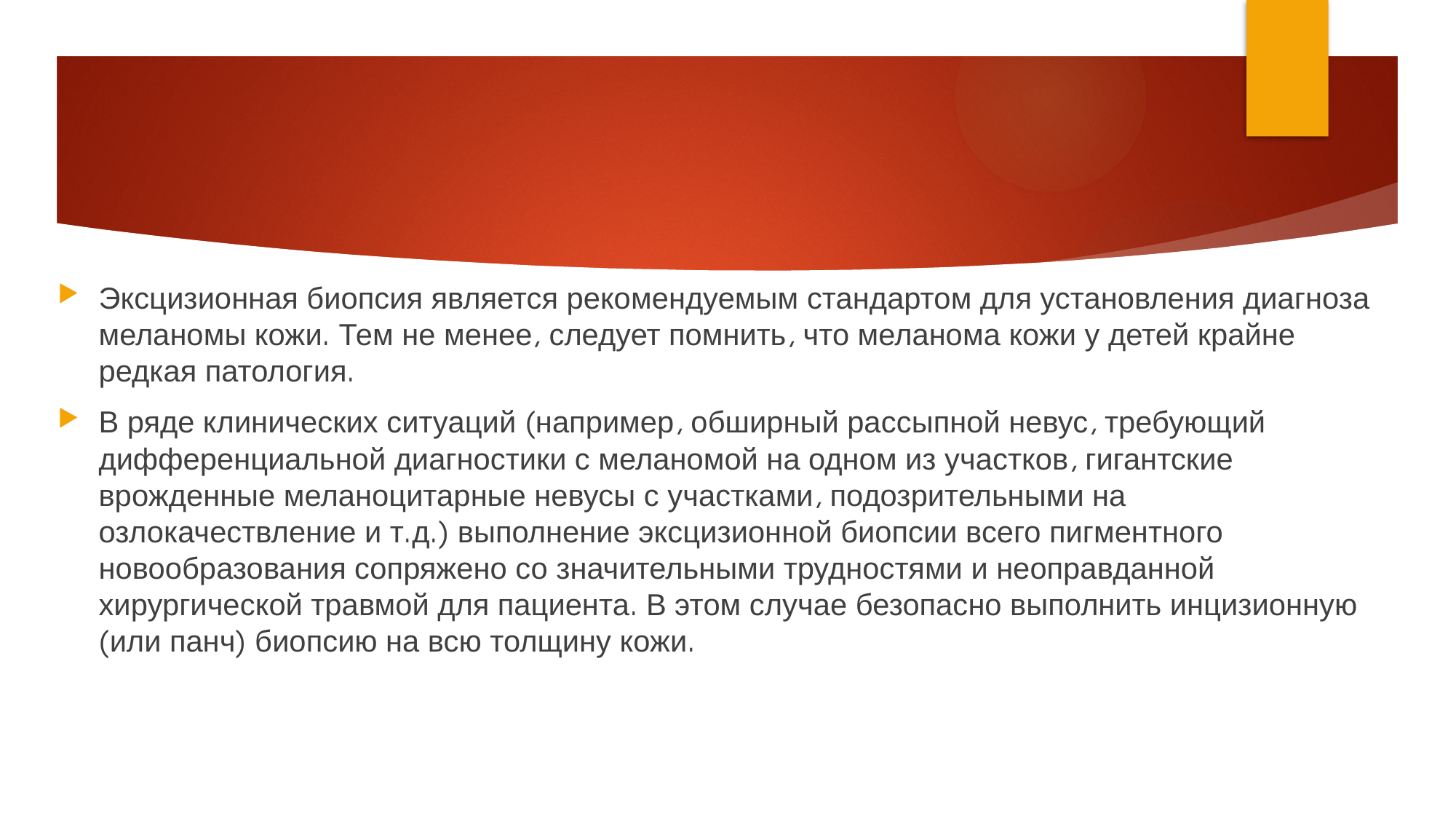

#
Эксцизионная биопсия является рекомендуемым стандартом для установления диагноза меланомы кожи. Тем не менее, следует помнить, что меланома кожи у детей крайне редкая патология.
В ряде клинических ситуаций (например, обширный рассыпной невус, требующий дифференциальной диагностики с меланомой на одном из участков, гигантские врожденные меланоцитарные невусы с участками, подозрительными на озлокачествление и т.д.) выполнение эксцизионной биопсии всего пигментного новообразования сопряжено со значительными трудностями и неоправданной хирургической травмой для пациента. В этом случае безопасно выполнить инцизионную (или панч) биопсию на всю толщину кожи.